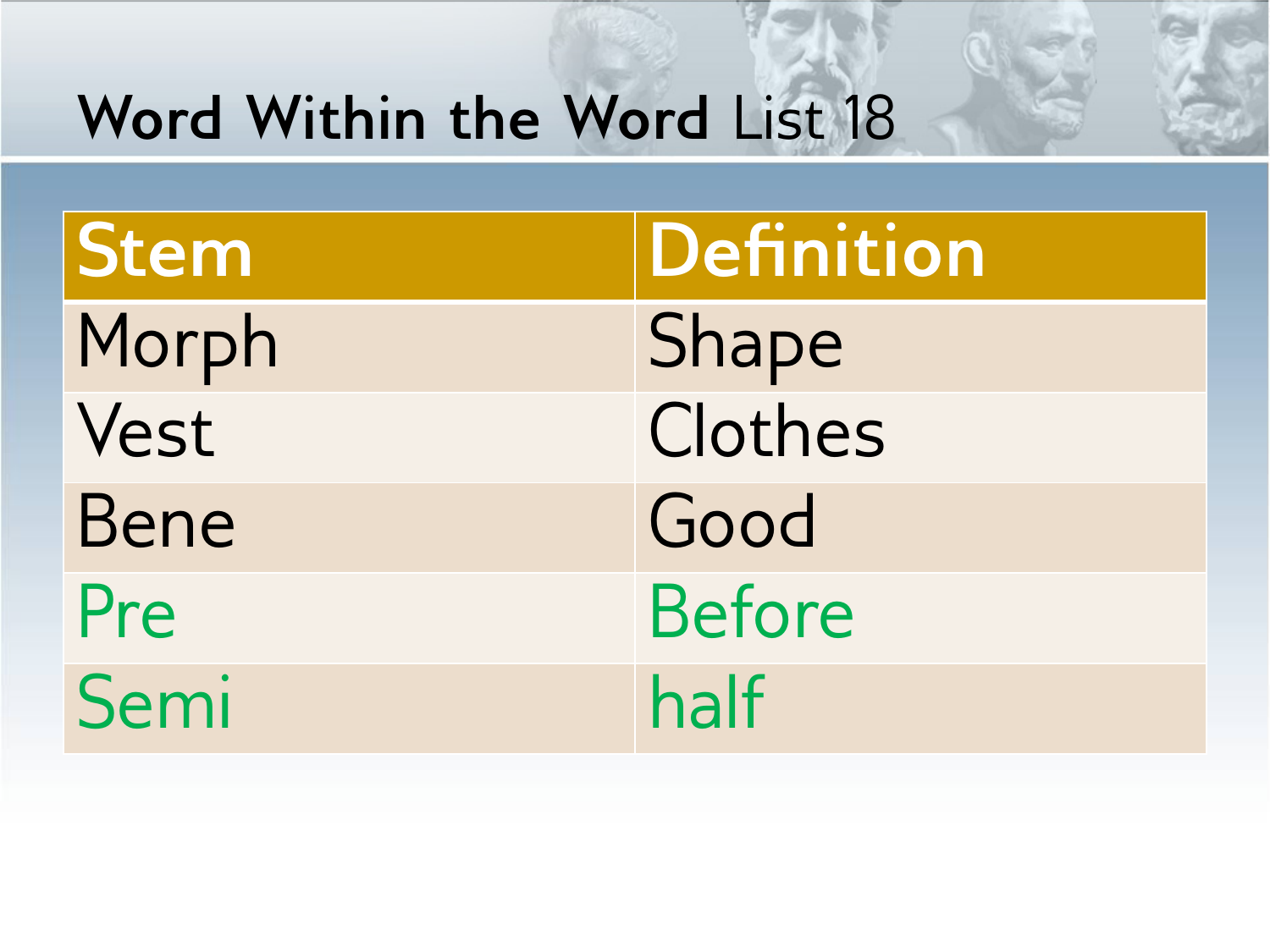

# Word Within the Word List 18
| Stem | Definition |
| --- | --- |
| Morph | Shape |
| Vest | Clothes |
| Bene | Good |
| Pre | Before |
| Semi | half |